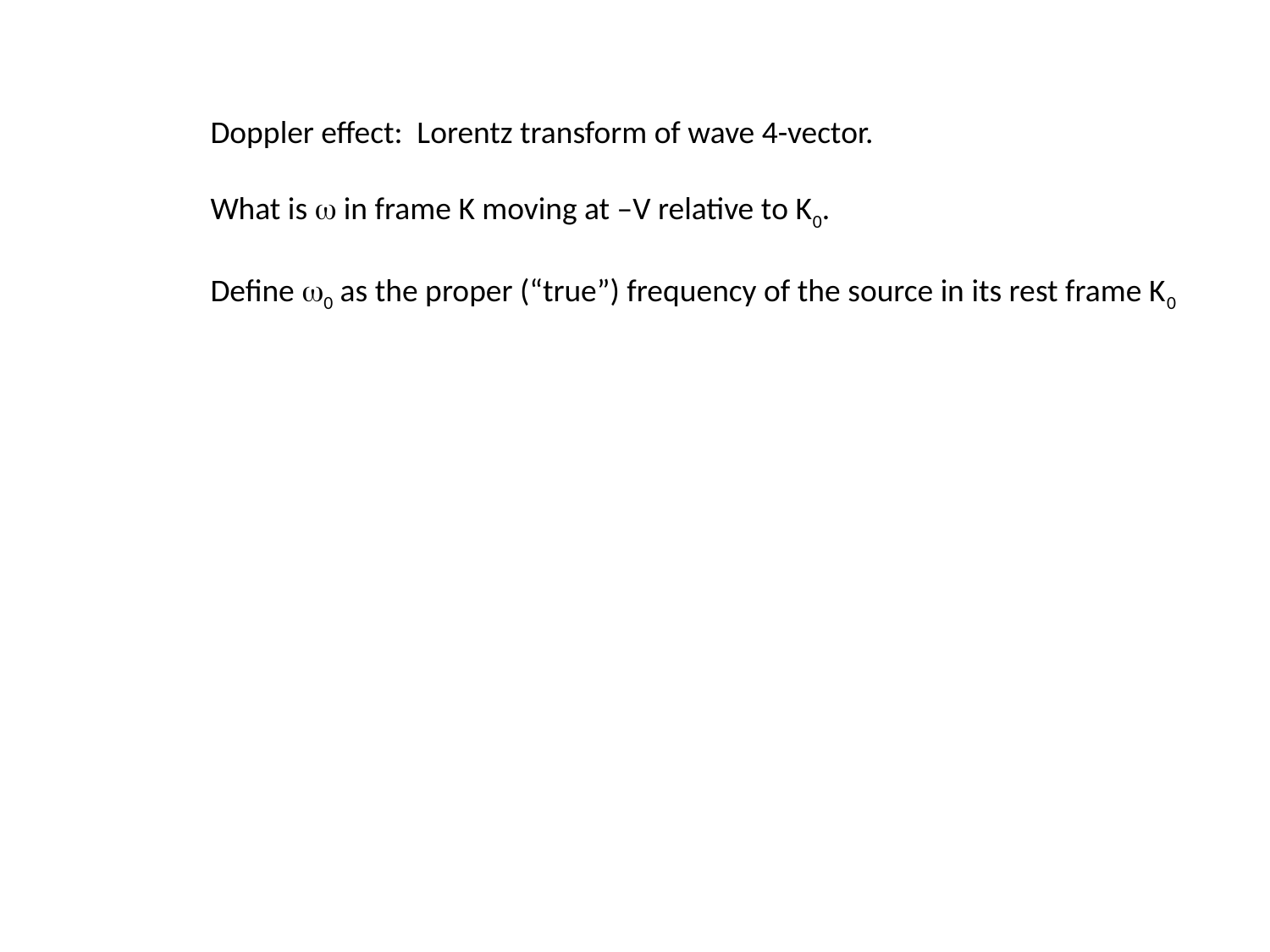

Doppler effect:  Lorentz transform of wave 4-vector.

What is ω in frame K moving at –V relative to K0.

Define ω0 as the proper (“true”) frequency of the source in its rest frame K0